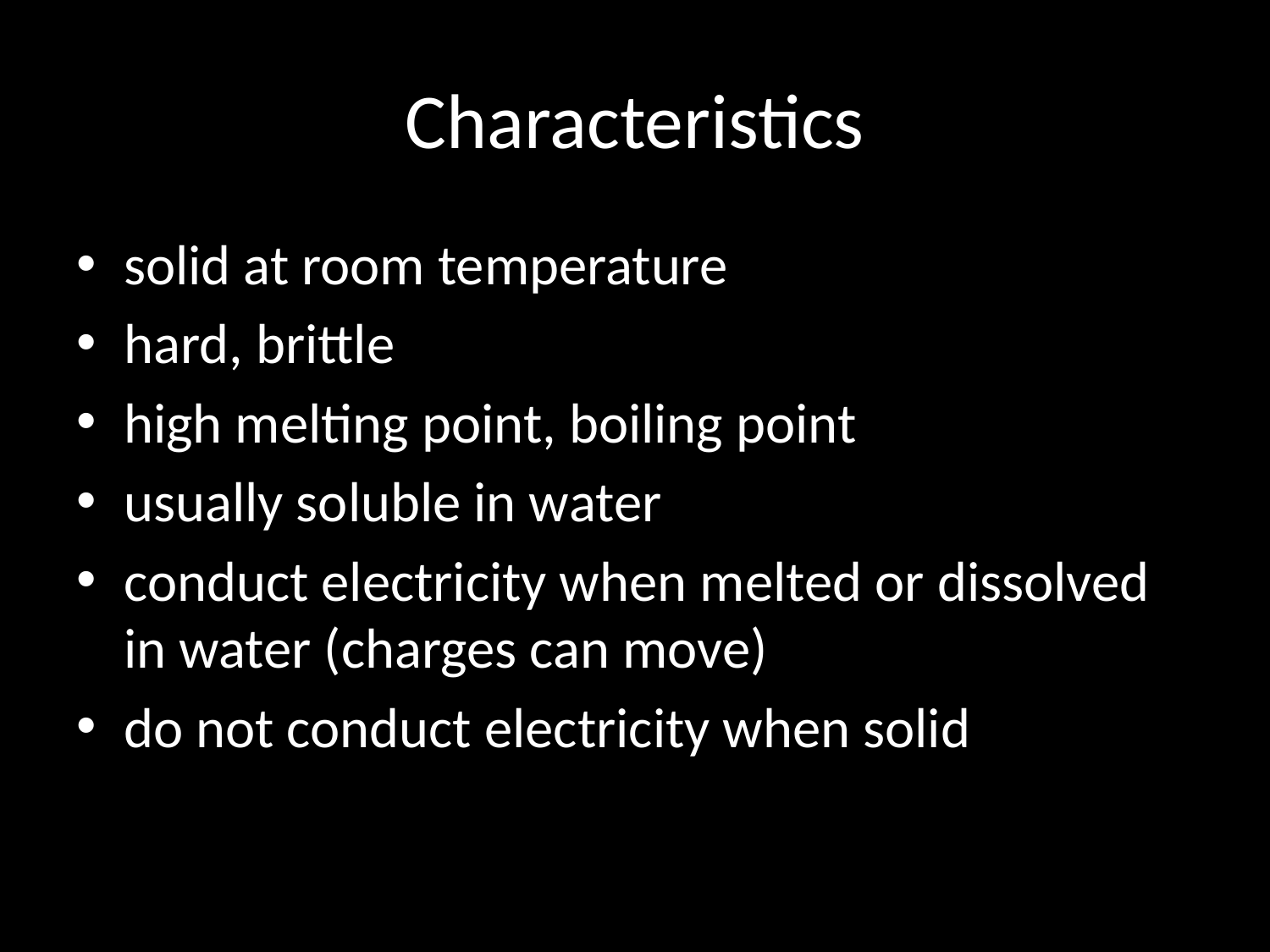

# Characteristics
solid at room temperature
hard, brittle
high melting point, boiling point
usually soluble in water
conduct electricity when melted or dissolved in water (charges can move)
do not conduct electricity when solid